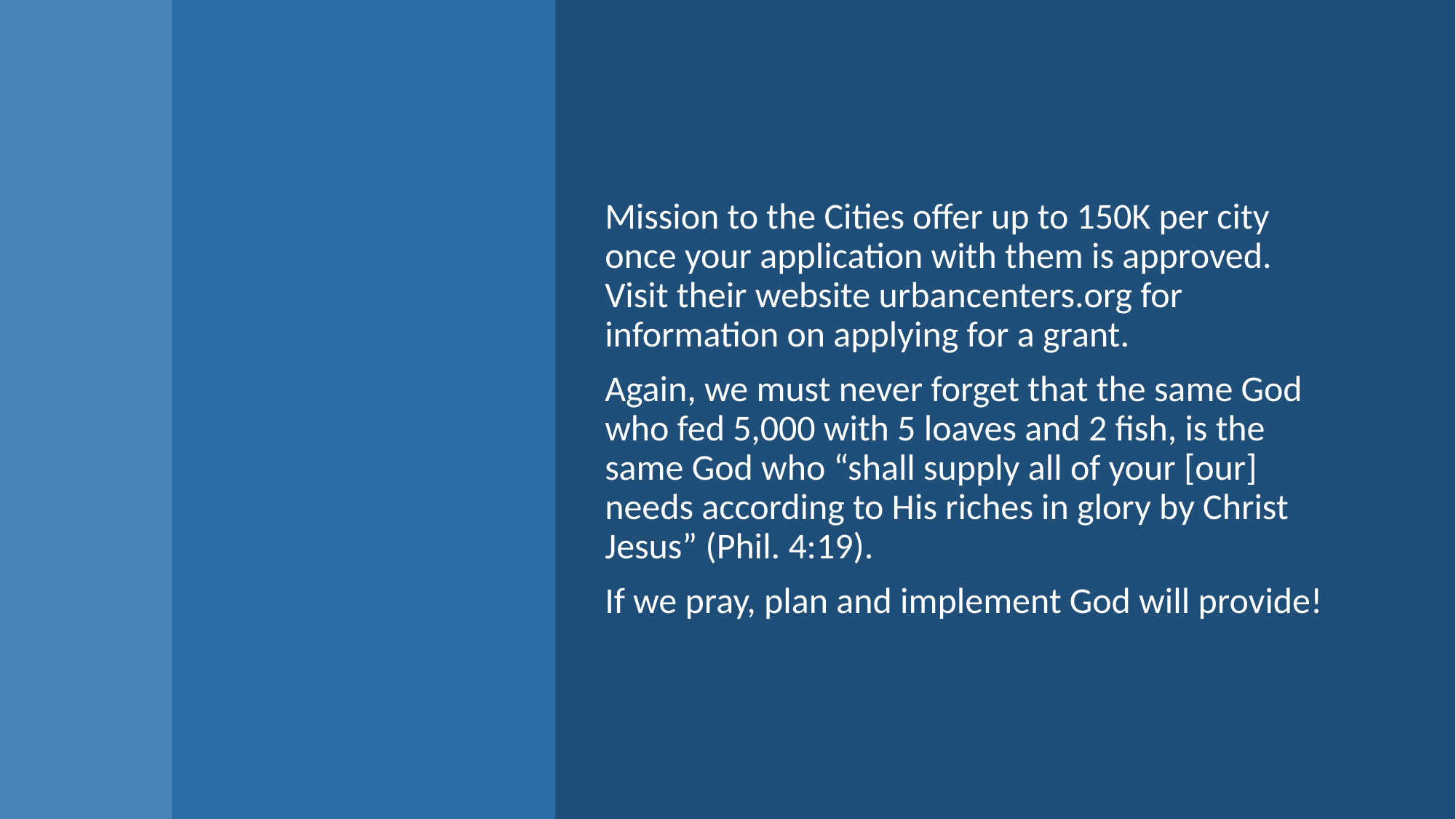

Mission to the Cities offer up to 150K per city once your application with them is approved. Visit their website urbancenters.org for information on applying for a grant.
Again, we must never forget that the same God who fed 5,000 with 5 loaves and 2 fish, is the same God who “shall supply all of your [our] needs according to His riches in glory by Christ Jesus” (Phil. 4:19).
If we pray, plan and implement God will provide!